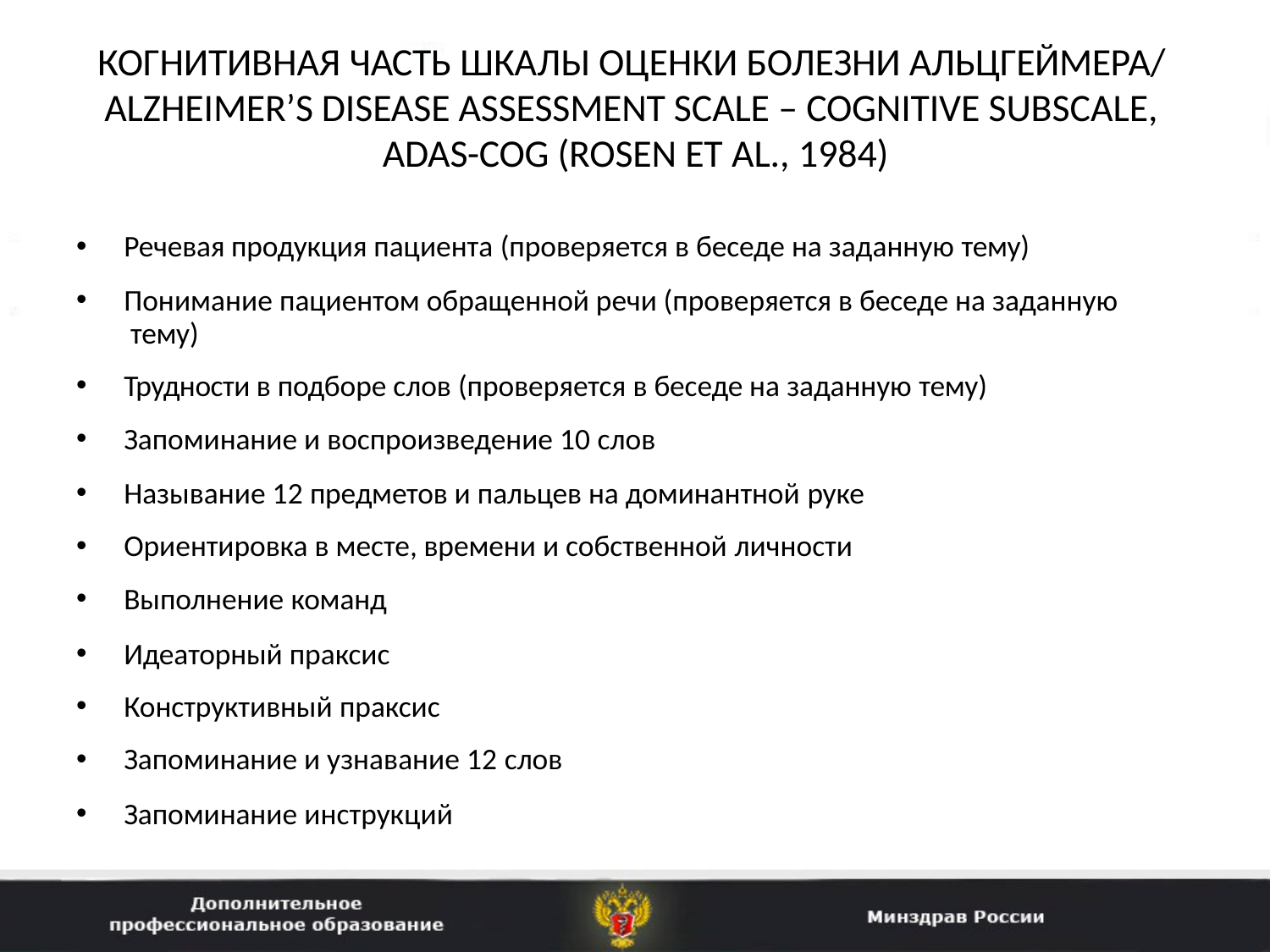

# КОГНИТИВНАЯ ЧАСТЬ ШКАЛЫ ОЦЕНКИ БОЛЕЗНИ АЛЬЦГЕЙМЕРА/  ALZHEIMER’S DISEASE ASSESSMENT SCALE – COGNITIVE SUBSCALE,  ADAS-COG (ROSEN ET AL., 1984)
Речевая продукция пациента (проверяется в беседе на заданную тему)
Понимание пациентом обращенной речи (проверяется в беседе на заданную  тему)
Трудности в подборе слов (проверяется в беседе на заданную тему)
Запоминание и воспроизведение 10 слов
Называние 12 предметов и пальцев на доминантной руке
Ориентировка в месте, времени и собственной личности
Выполнение команд
Идеаторный праксис
Конструктивный праксис
Запоминание и узнавание 12 слов
Запоминание инструкций